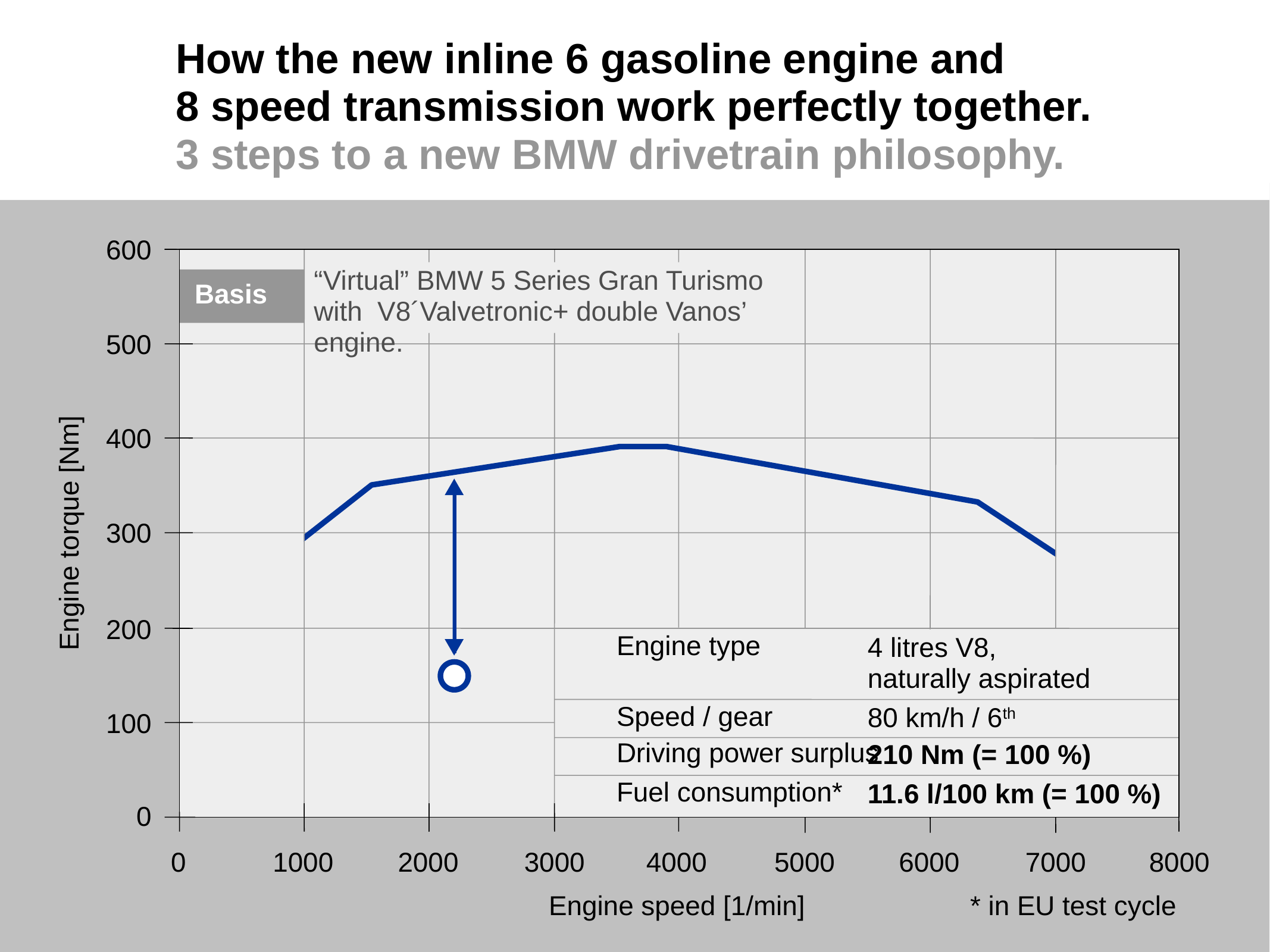

How the new inline 6 gasoline engine and
8 speed transmission work perfectly together.
3 steps to a new BMW drivetrain philosophy.

600

“Virtual” BMW 5 Series Gran Turismo
with  V8´Valvetronic+ double Vanos’ engine.

Basis
500

400

300
Engine torque [Nm]

200
Engine type

Speed / gear

Driving power surplus

Fuel consumption*
4 litres V8,
naturally aspirated

80 km/h / 6th

210 Nm (= 100 %)

11.6 l/100 km (= 100 %)

100

0

0
1000
2000
3000
4000
5000
6000
7000
8000
Engine speed [1/min]
* in EU test cycle